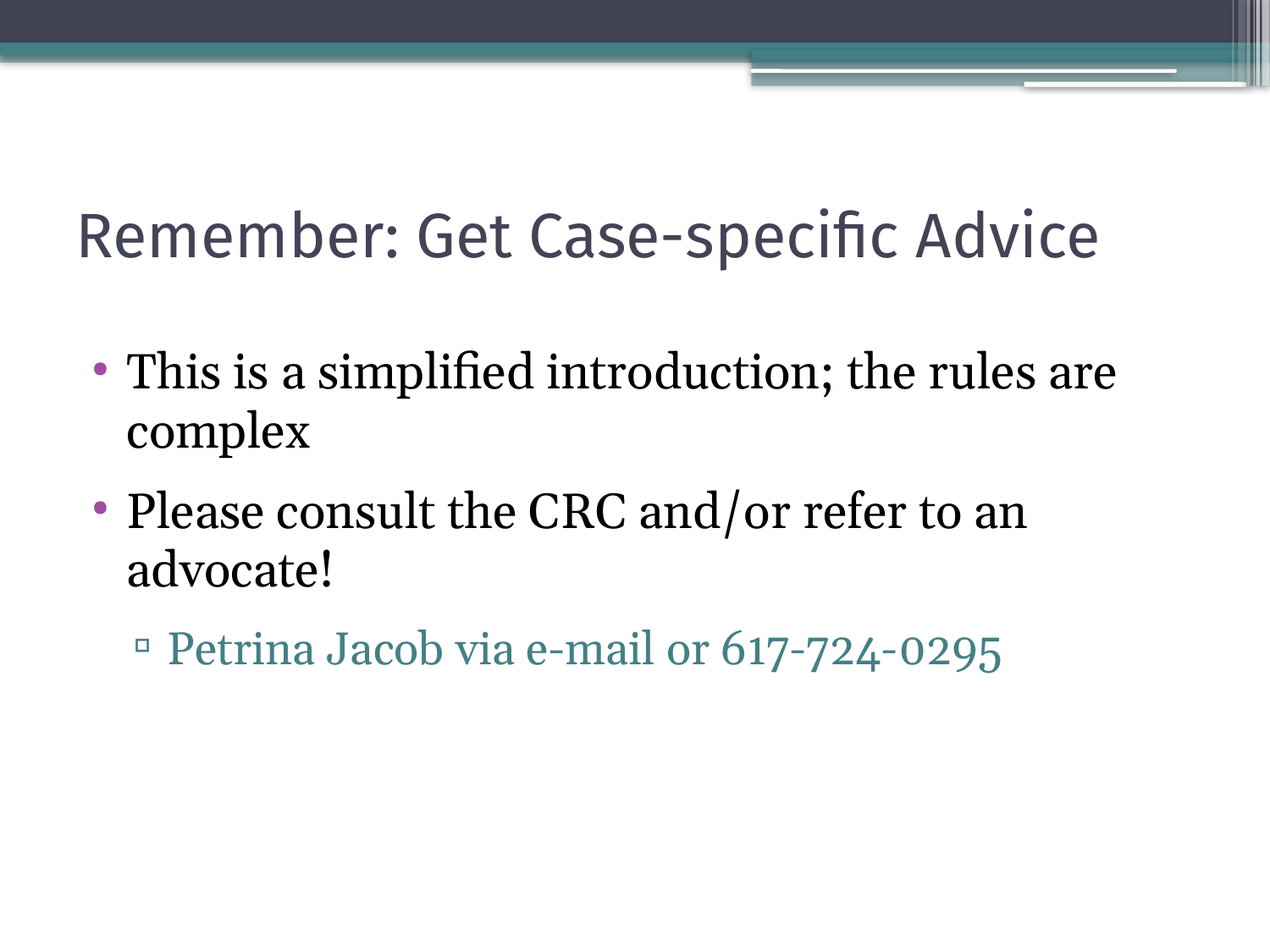

# Remember: Get Case-specific Advice

This is a simplified introduction; the rules are complex
Please consult the CRC and/or refer to an advocate!
Petrina Jacob via e-mail or 617-724-0295